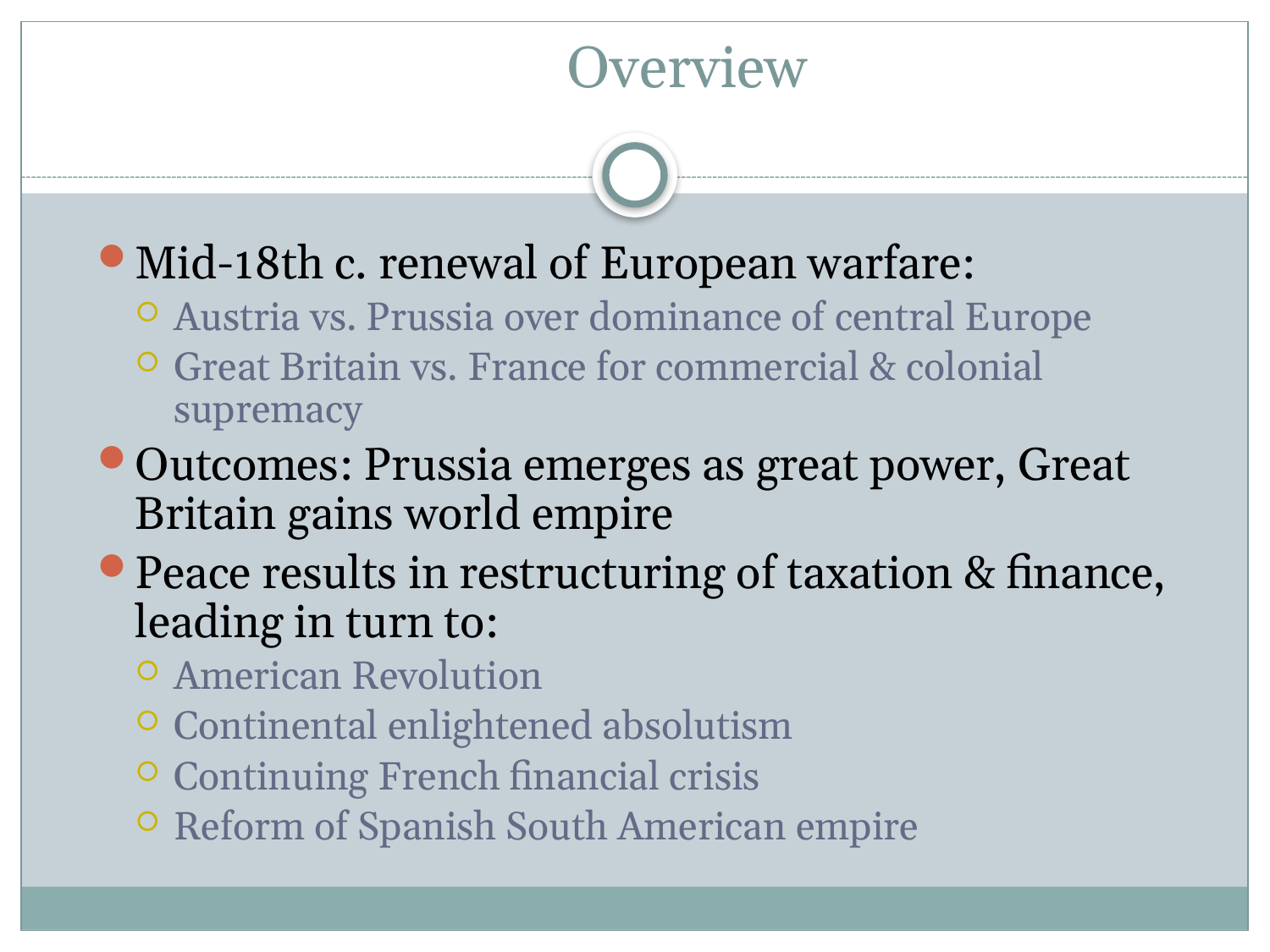

# Overview
Mid-18th c. renewal of European warfare:
Austria vs. Prussia over dominance of central Europe
Great Britain vs. France for commercial & colonial supremacy
Outcomes: Prussia emerges as great power, Great Britain gains world empire
Peace results in restructuring of taxation & finance, leading in turn to:
American Revolution
Continental enlightened absolutism
Continuing French financial crisis
Reform of Spanish South American empire